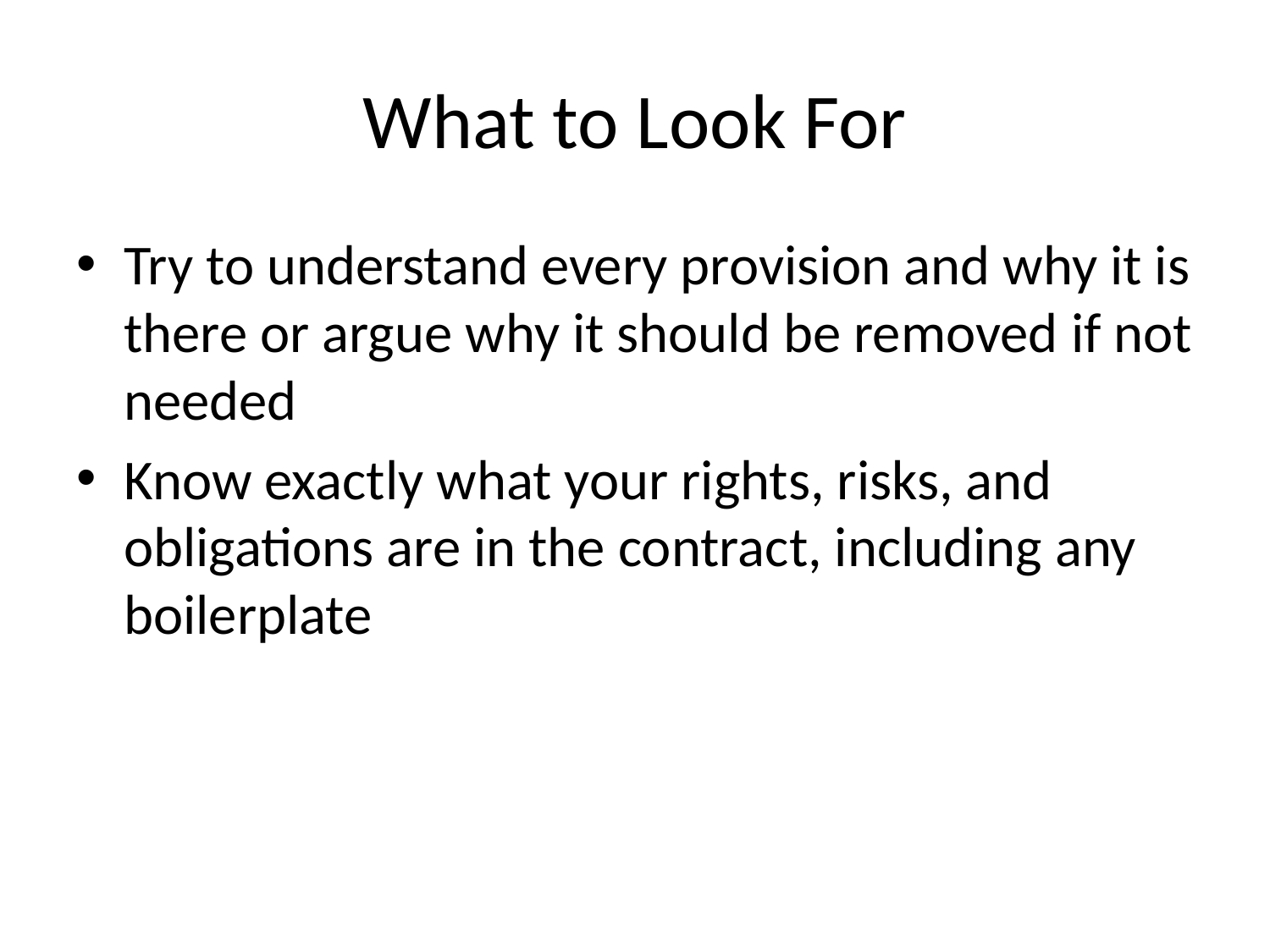

# What to Look For
Try to understand every provision and why it is there or argue why it should be removed if not needed
Know exactly what your rights, risks, and obligations are in the contract, including any boilerplate